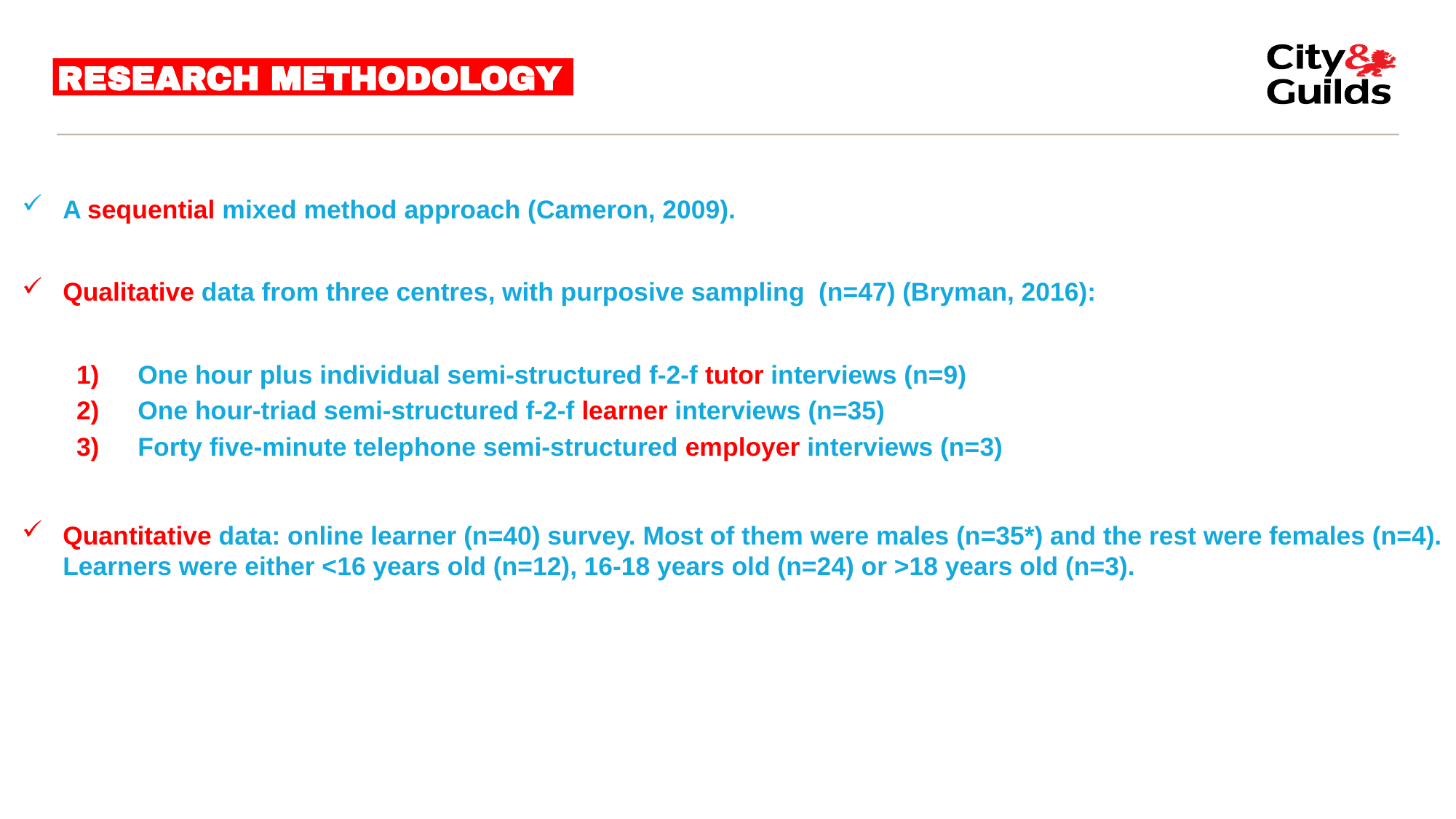

# RESEARCH METHODOLOGY
A sequential mixed method approach (Cameron, 2009).

Qualitative data from three centres, with purposive sampling  (n=47) (Bryman, 2016):

One hour plus individual semi-structured f-2-f tutor interviews (n=9)
One hour-triad semi-structured f-2-f learner interviews (n=35)
Forty five-minute telephone semi-structured employer interviews (n=3)

Quantitative data: online learner (n=40) survey. Most of them were males (n=35*) and the rest were females (n=4). Learners were either ˂16 years old (n=12), 16-18 years old (n=24) or ˃18 years old (n=3).